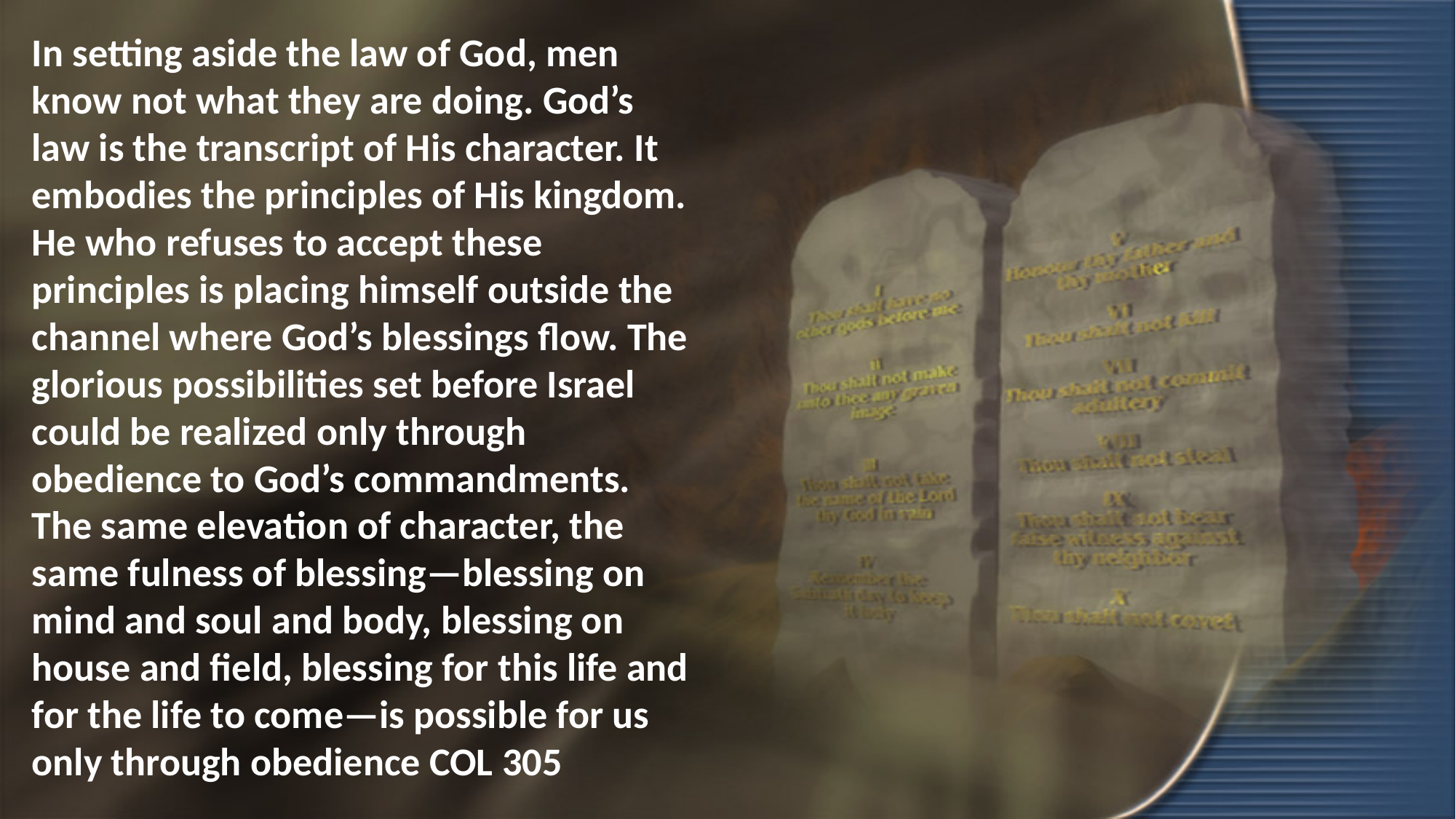

In setting aside the law of God, men know not what they are doing. God’s law is the transcript of His character. It embodies the principles of His kingdom. He who refuses to accept these principles is placing himself outside the channel where God’s blessings flow. The glorious possibilities set before Israel could be realized only through obedience to God’s commandments. The same elevation of character, the same fulness of blessing—blessing on mind and soul and body, blessing on house and field, blessing for this life and for the life to come—is possible for us only through obedience COL 305